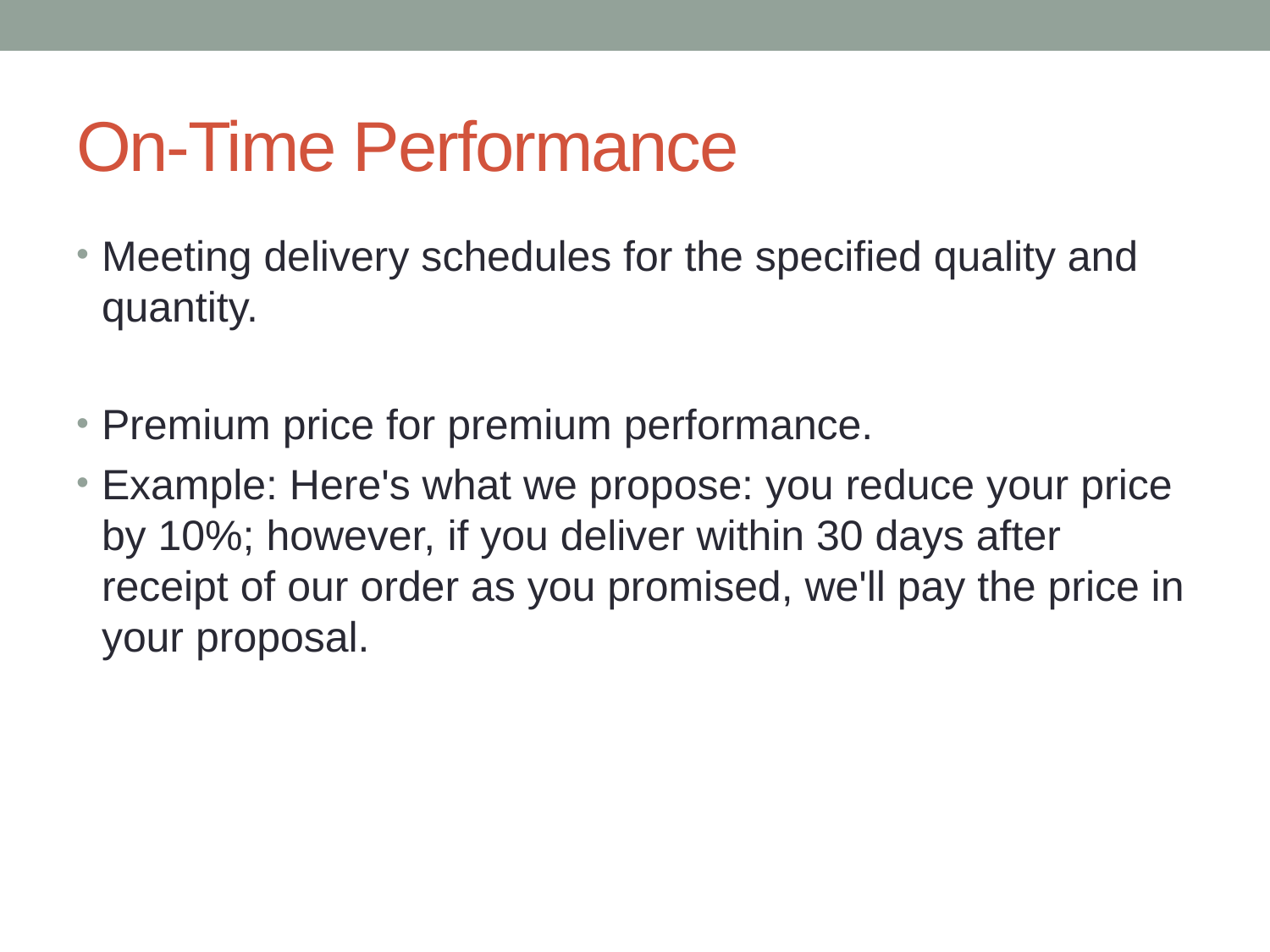

# On-Time Performance
Meeting delivery schedules for the specified quality and quantity.

Premium price for premium performance.
Example: Here's what we propose: you reduce your price by 10%; however, if you deliver within 30 days after receipt of our order as you promised, we'll pay the price in your proposal.